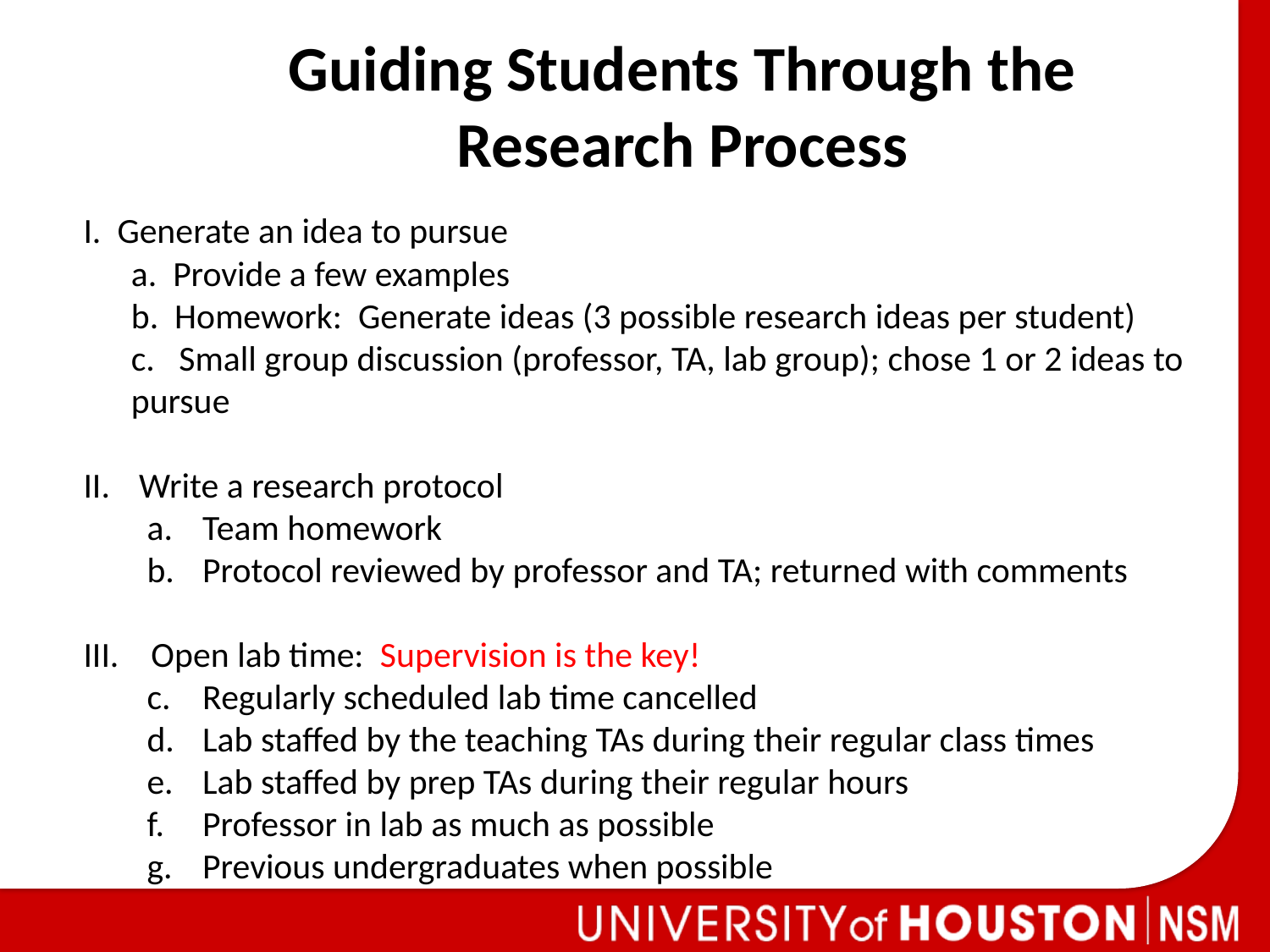

Guiding Students Through the Research Process
I.  Generate an idea to pursue
	a.  Provide a few examples
	b.  Homework:  Generate ideas (3 possible research ideas per student)
	c.   Small group discussion (professor, TA, lab group); chose 1 or 2 ideas to pursue

Write a research protocol
Team homework
Protocol reviewed by professor and TA; returned with comments

III.    Open lab time:  Supervision is the key!
Regularly scheduled lab time cancelled
Lab staffed by the teaching TAs during their regular class times
Lab staffed by prep TAs during their regular hours
Professor in lab as much as possible
Previous undergraduates when possible